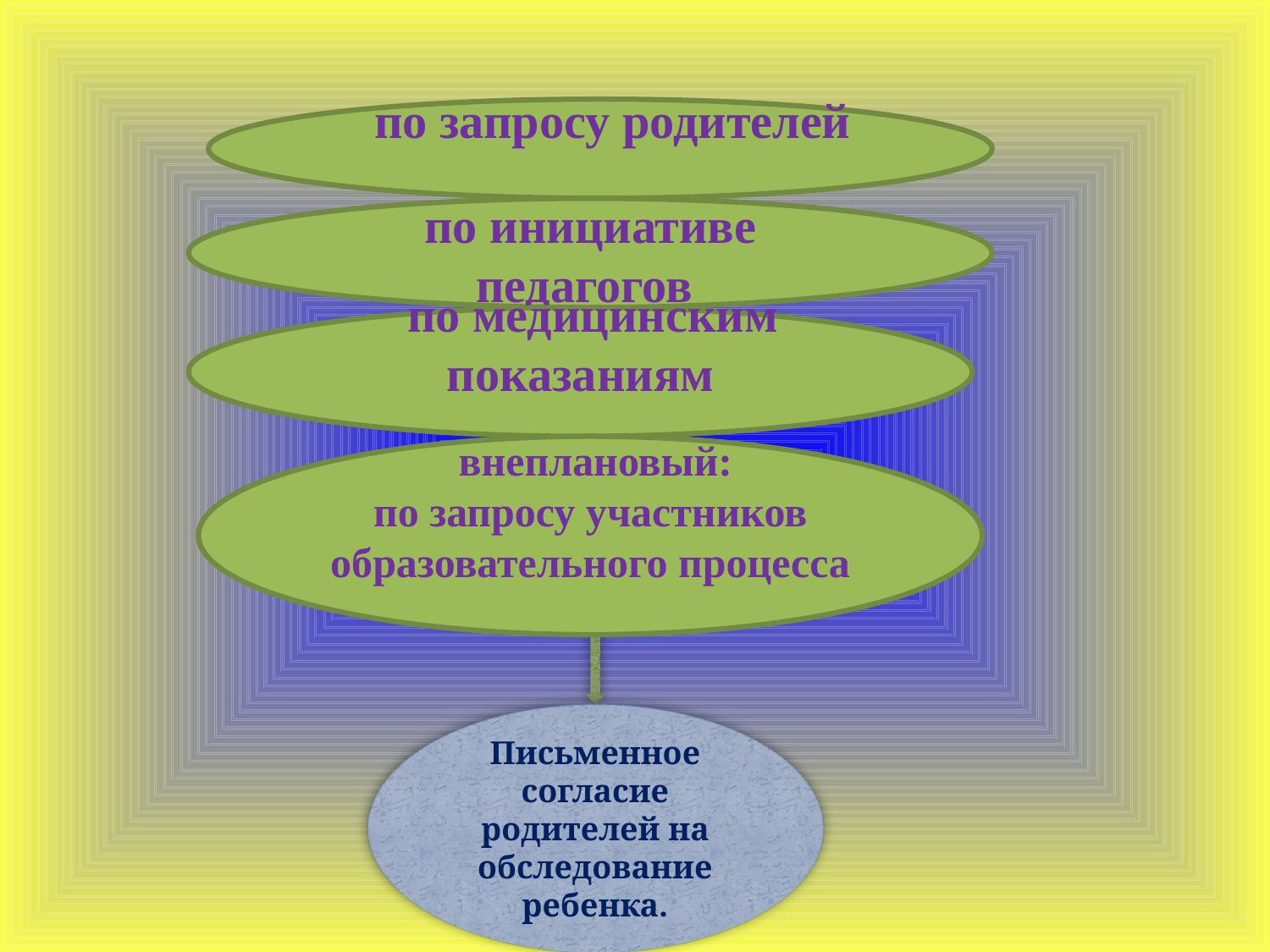

# Приём детей на консилиум.
  по запросу родителей

по инициативе педагогов

  по медицинским показаниям

  внеплановый:
по запросу участников образовательного процесса

Письменное согласие родителей на обследование ребенка.